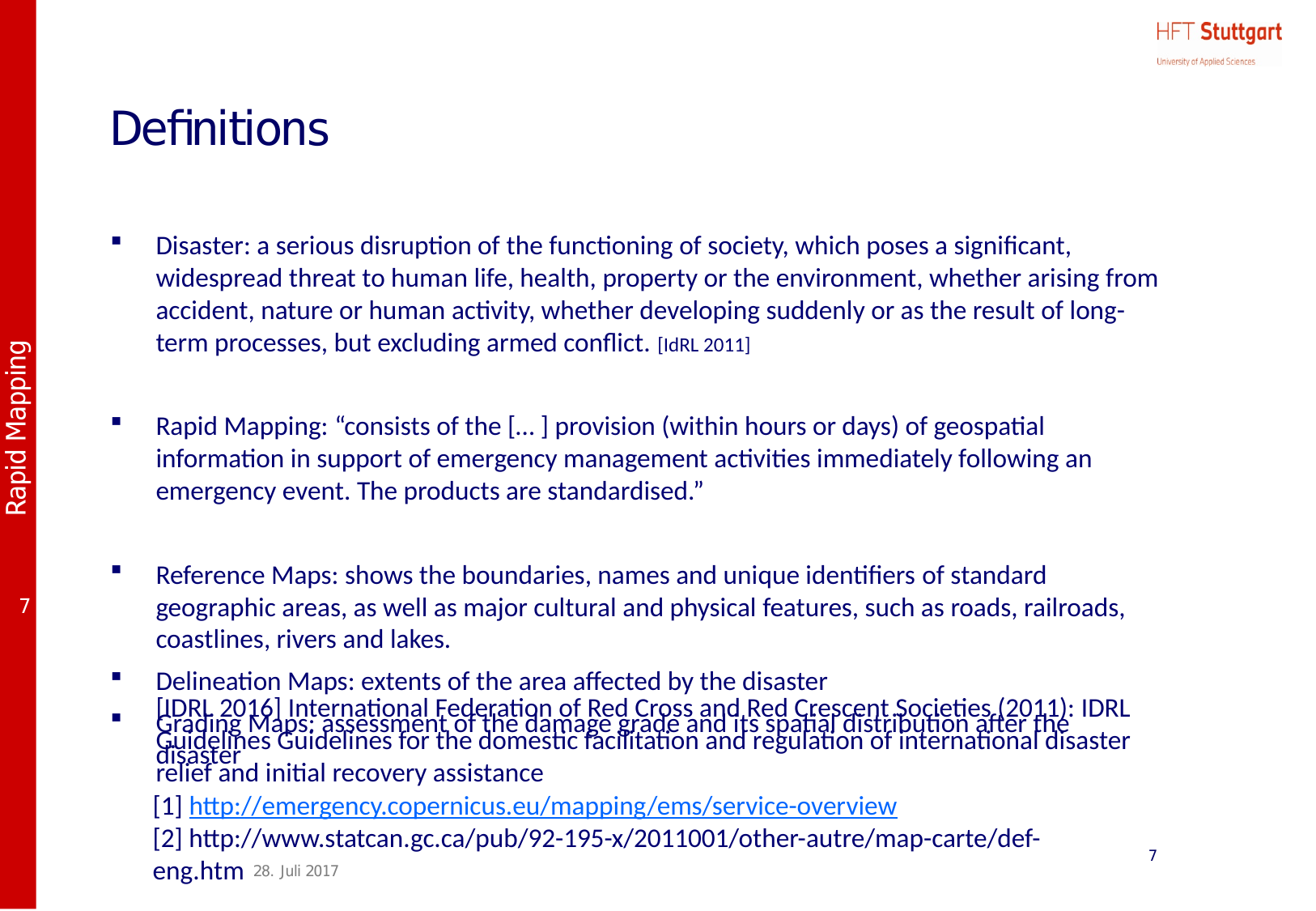

# Definitions
Disaster: a serious disruption of the functioning of society, which poses a significant, widespread threat to human life, health, property or the environment, whether arising from accident, nature or human activity, whether developing suddenly or as the result of long-term processes, but excluding armed conflict. [IdRL 2011]

Rapid Mapping: “consists of the [… ] provision (within hours or days) of geospatial information in support of emergency management activities immediately following an emergency event. The products are standardised.”

Reference Maps: shows the boundaries, names and unique identifiers of standard geographic areas, as well as major cultural and physical features, such as roads, railroads, coastlines, rivers and lakes.
Delineation Maps: extents of the area affected by the disaster
Grading Maps: assessment of the damage grade and its spatial distribution after the disaster
[IDRL 2016] International Federation of Red Cross and Red Crescent Societies (2011): IDRL Guidelines Guidelines for the domestic facilitation and regulation of international disaster relief and initial recovery assistance
[1] http://emergency.copernicus.eu/mapping/ems/service-overview
[2] http://www.statcan.gc.ca/pub/92-195-x/2011001/other-autre/map-carte/def-eng.htm
7
28. Juli 2017